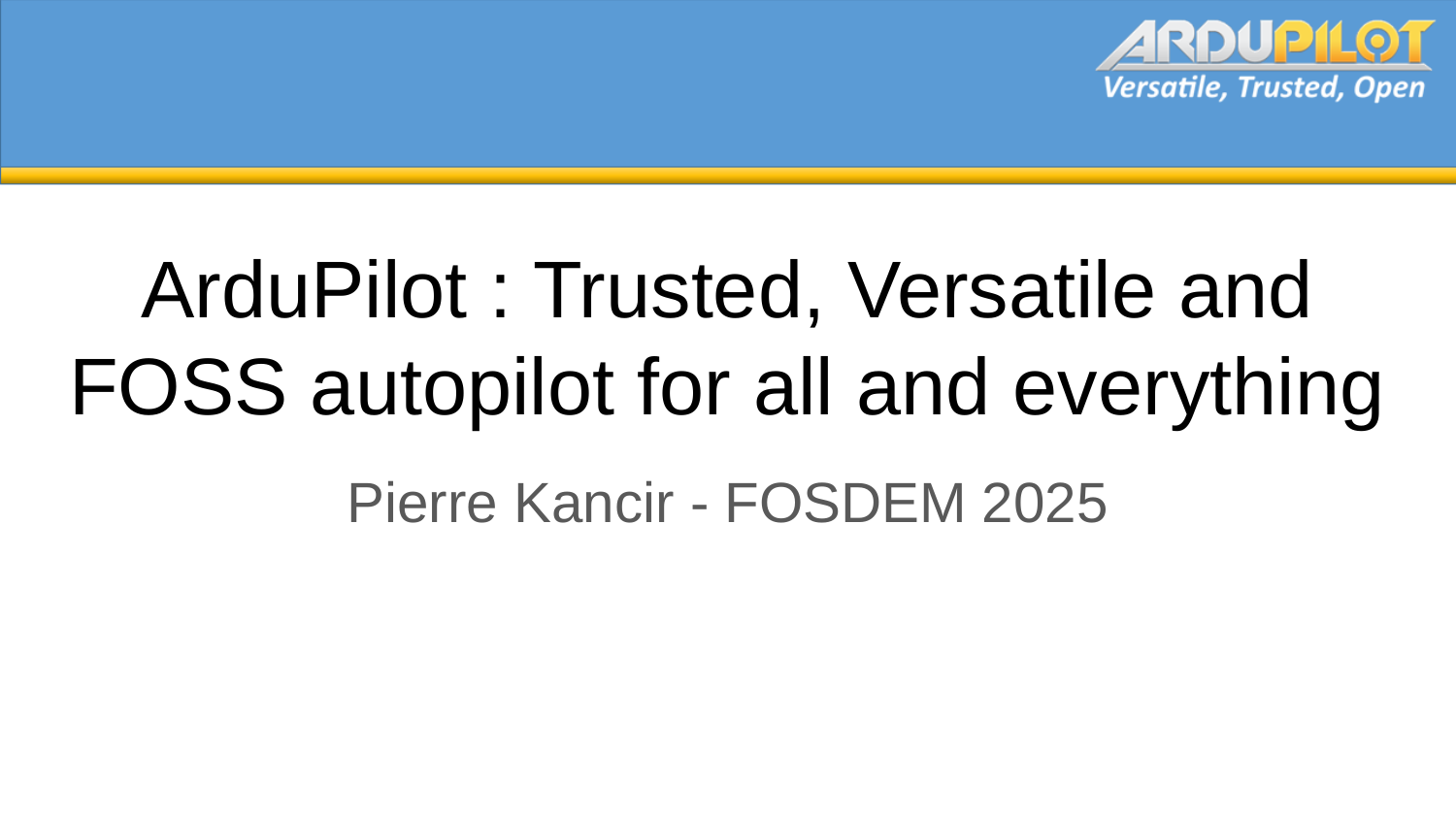

# ArduPilot : Trusted, Versatile and FOSS autopilot for all and everything
Pierre Kancir - FOSDEM 2025